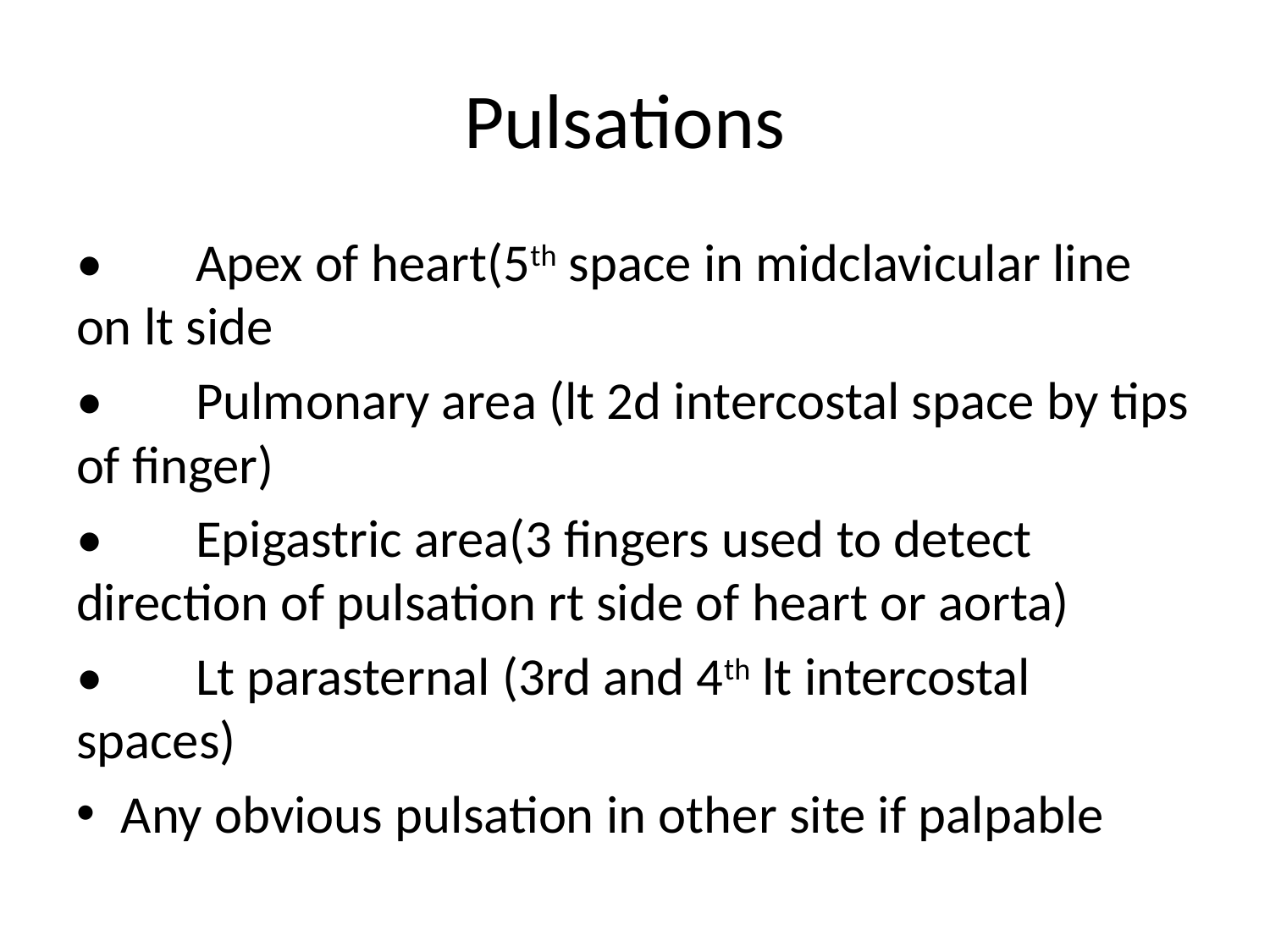

# Pulsations
•	Apex of heart(5th space in midclavicular line on lt side
•	Pulmonary area (lt 2d intercostal space by tips of finger)
•	Epigastric area(3 fingers used to detect direction of pulsation rt side of heart or aorta)
•	Lt parasternal (3rd and 4th lt intercostal spaces)
Any obvious pulsation in other site if palpable